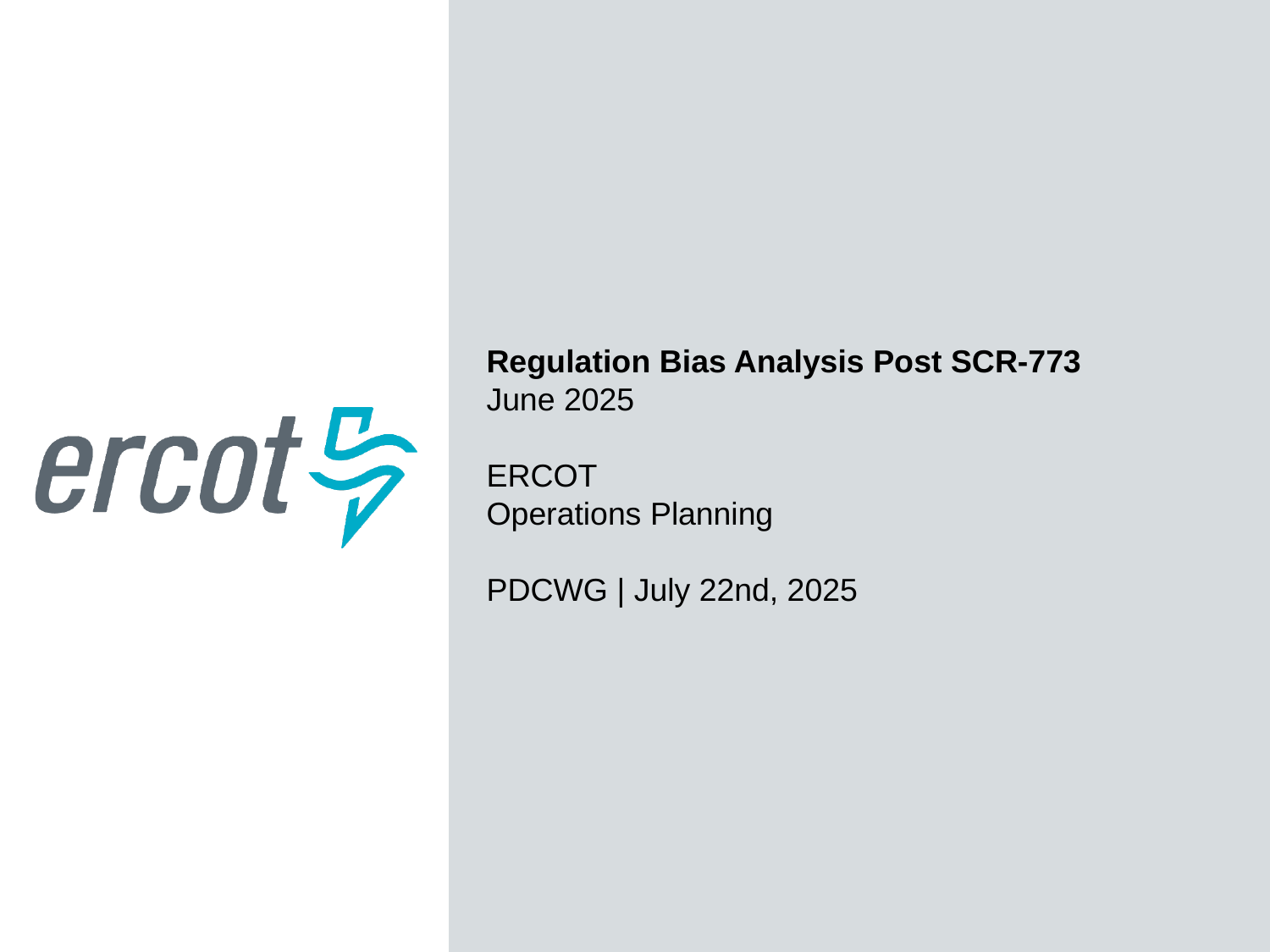

Regulation Bias Analysis Post SCR-773
June 2025

ERCOT
Operations Planning

PDCWG | July 22nd, 2025